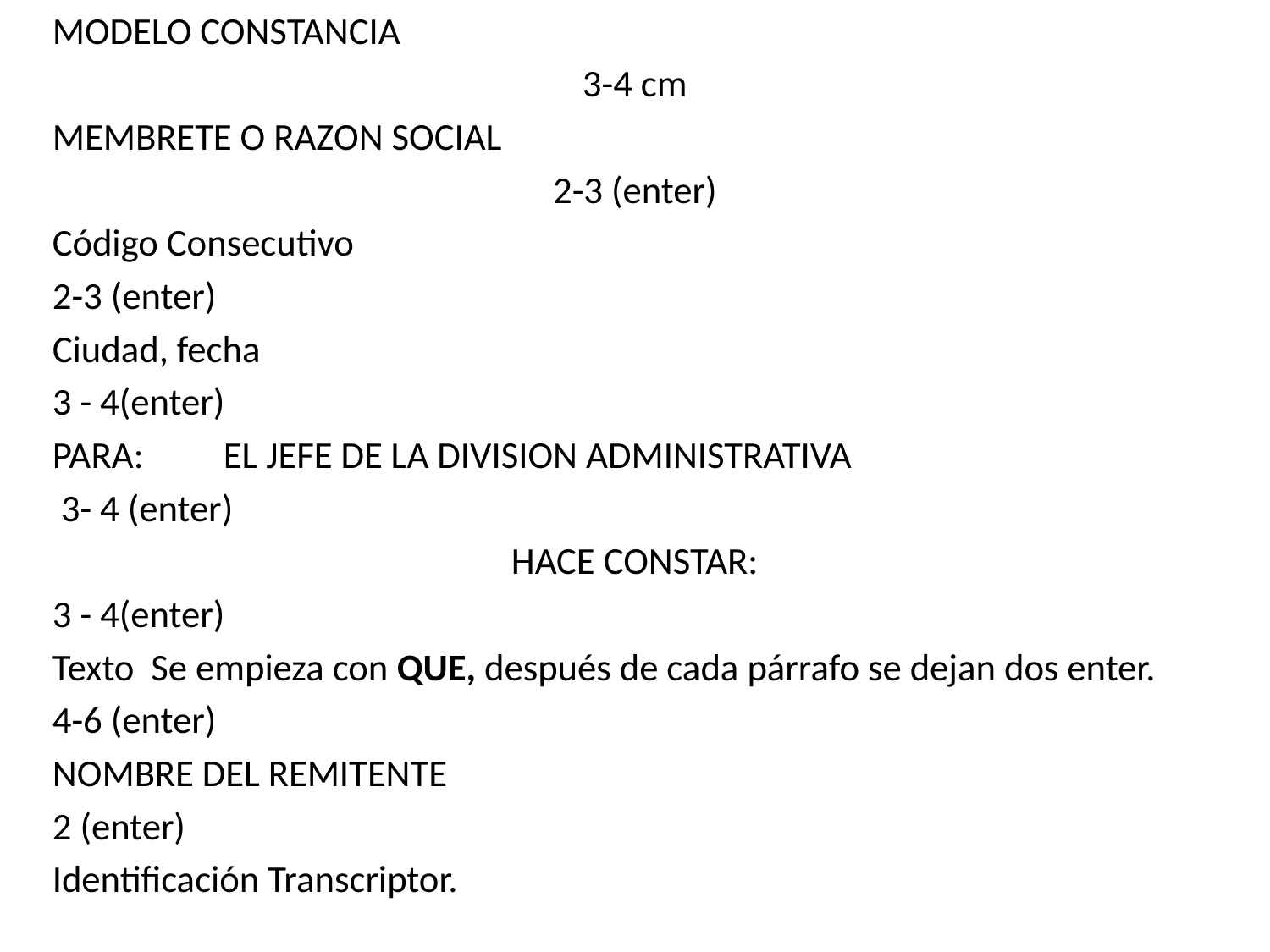

MODELO CONSTANCIA
3-4 cm
MEMBRETE O RAZON SOCIAL
2-3 (enter)
Código Consecutivo
2-3 (enter)
Ciudad, fecha
3 - 4(enter)
PARA:		EL JEFE DE LA DIVISION ADMINISTRATIVA
 3- 4 (enter)
HACE CONSTAR:
3 - 4(enter)
Texto  Se empieza con QUE, después de cada párrafo se dejan dos enter.
4-6 (enter)
NOMBRE DEL REMITENTE
2 (enter)
Identificación Transcriptor.